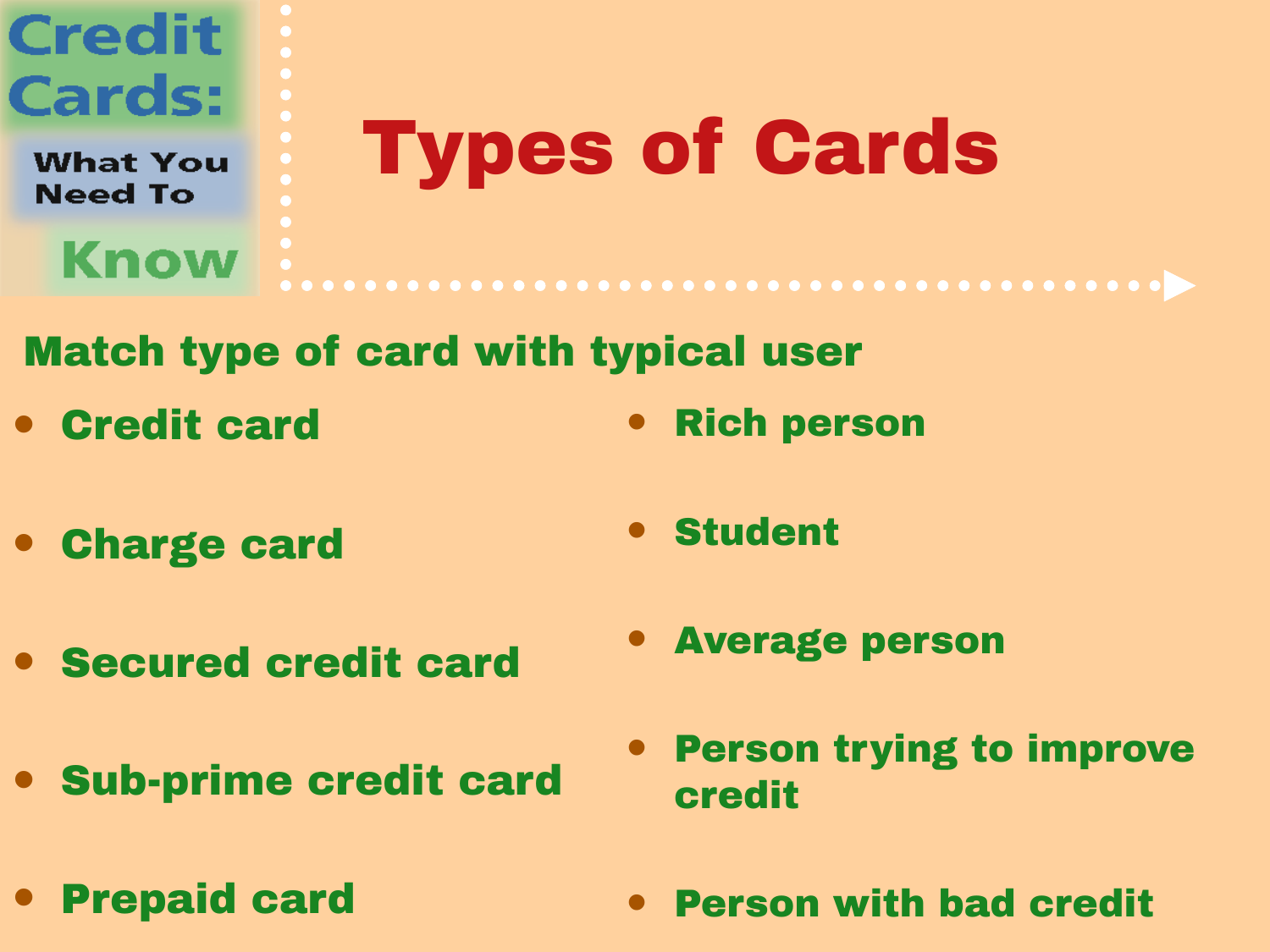

# Types of Cards
Match type of card with typical user
Credit card

Charge card

Secured credit card

Sub-prime credit card

Prepaid card
Rich person

Student

Average person

Person trying to improve credit

Person with bad credit